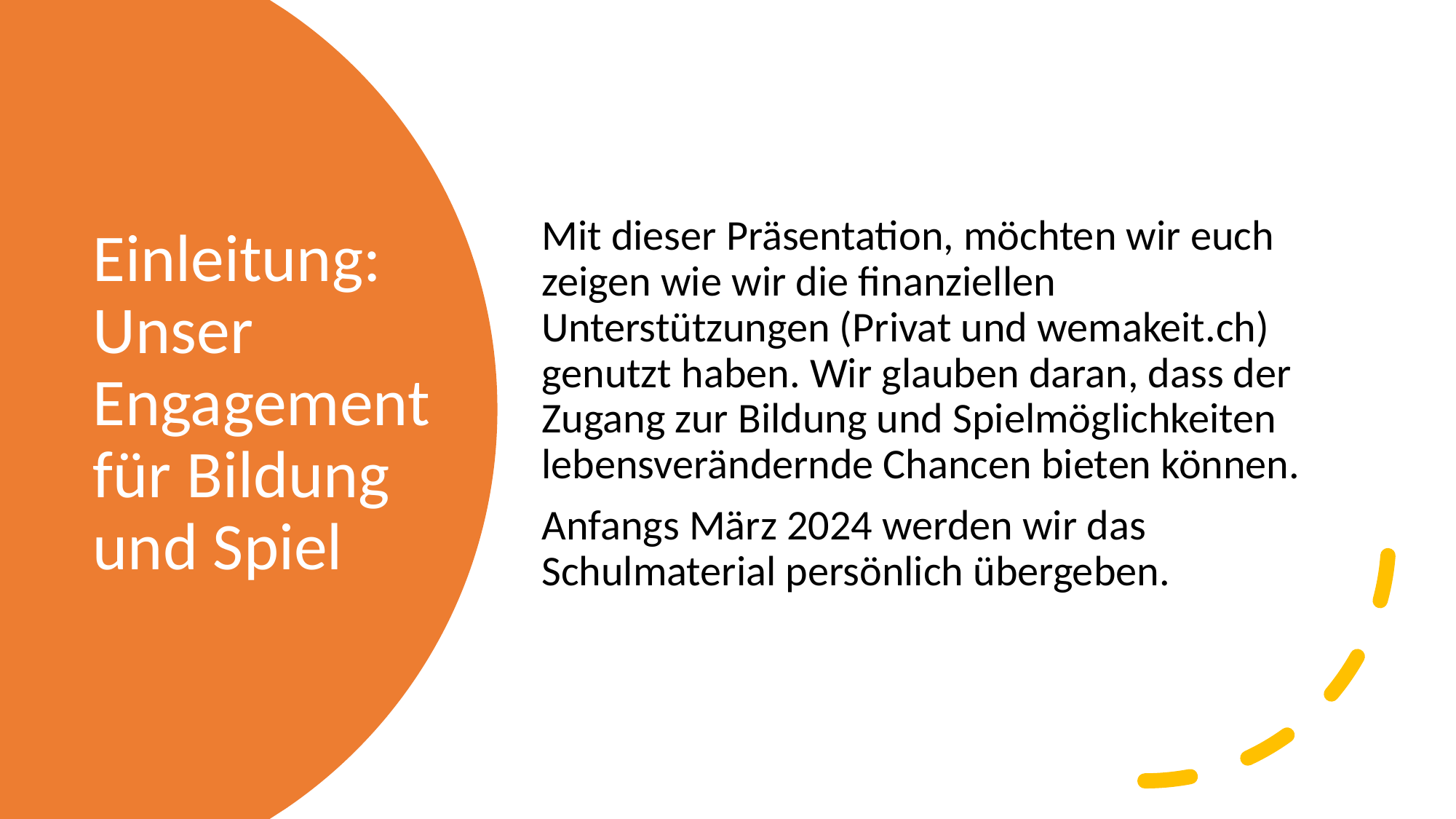

Mit dieser Präsentation, möchten wir euch zeigen wie wir die finanziellen Unterstützungen (Privat und wemakeit.ch) genutzt haben. Wir glauben daran, dass der Zugang zur Bildung und Spielmöglichkeiten lebensverändernde Chancen bieten können.
Anfangs März 2024 werden wir das Schulmaterial persönlich übergeben.
# Einleitung: Unser Engagement für Bildung und Spiel